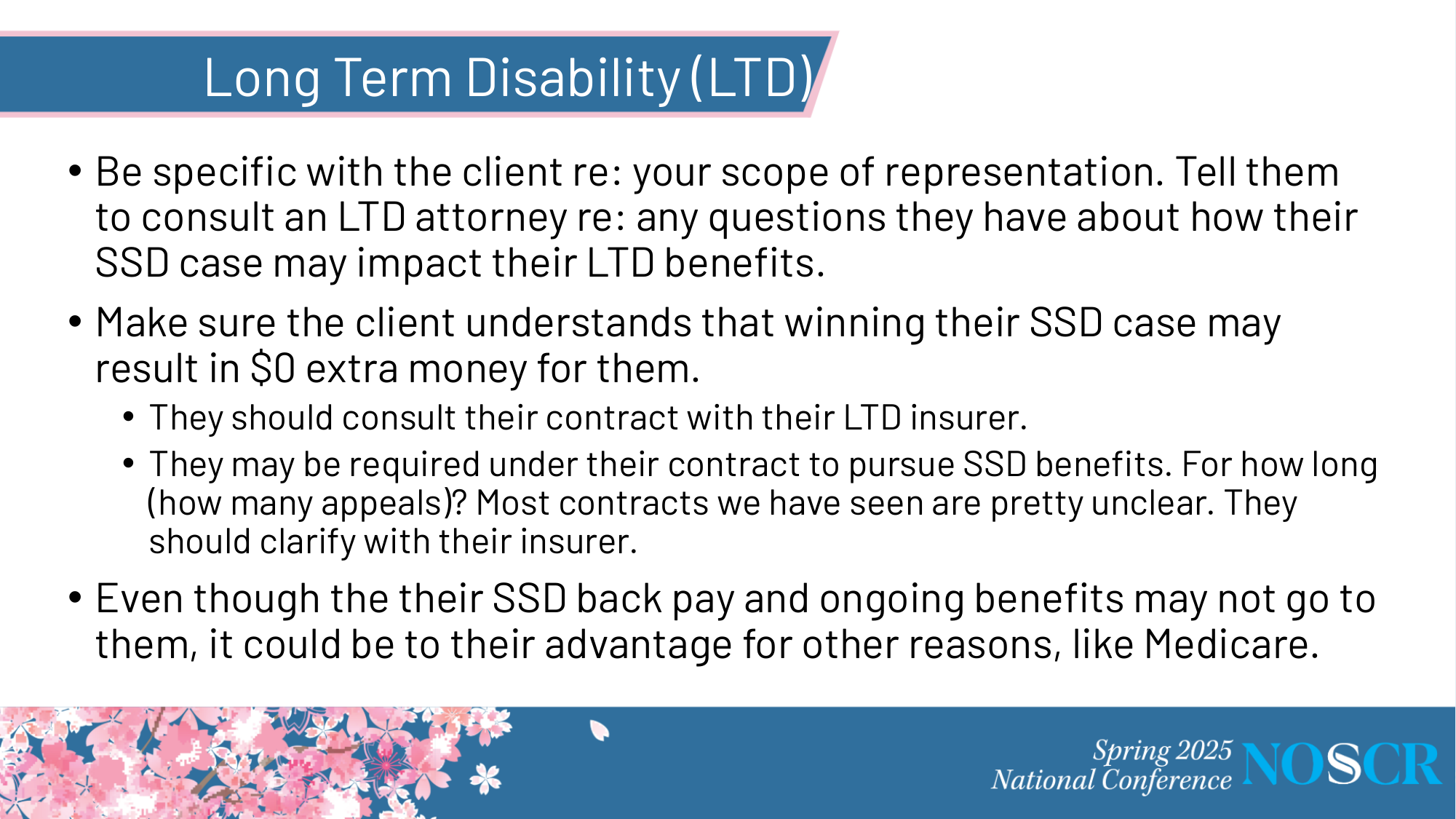

# Long Term Disability (LTD)
Be specific with the client re: your scope of representation. Tell them to consult an LTD attorney re: any questions they have about how their SSD case may impact their LTD benefits.
Make sure the client understands that winning their SSD case may result in $0 extra money for them.
They should consult their contract with their LTD insurer.
They may be required under their contract to pursue SSD benefits. For how long (how many appeals)? Most contracts we have seen are pretty unclear. They should clarify with their insurer.
Even though the their SSD back pay and ongoing benefits may not go to them, it could be to their advantage for other reasons, like Medicare.